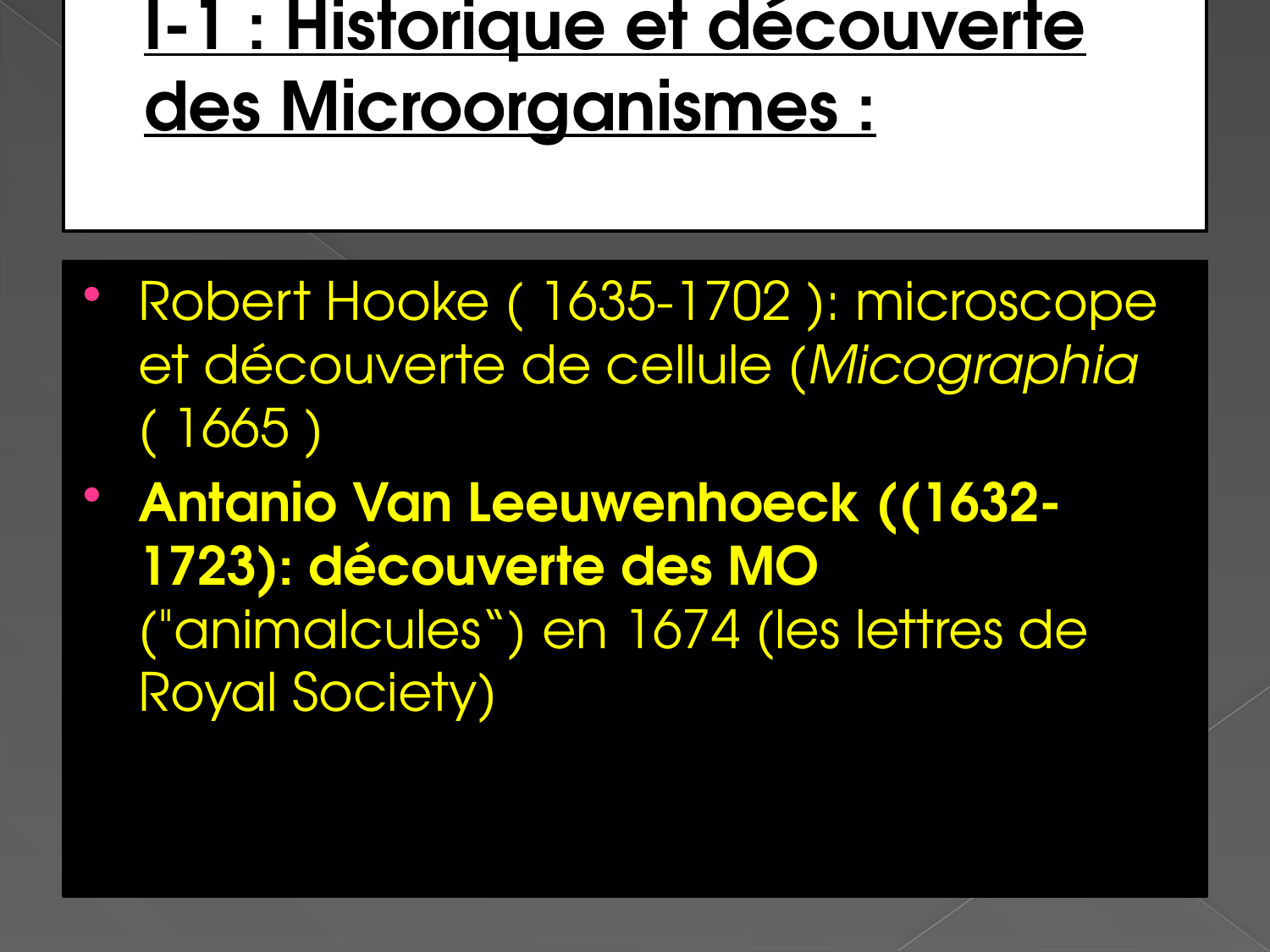

# I-1 : Historique et découverte des Microorganismes :
Robert Hooke ( 1635-1702 ): microscope et découverte de cellule (Micographia ( 1665 )
Antanio Van Leeuwenhoeck ((1632-1723): découverte des MO ("animalcules“) en 1674 (les lettres de Royal Society)